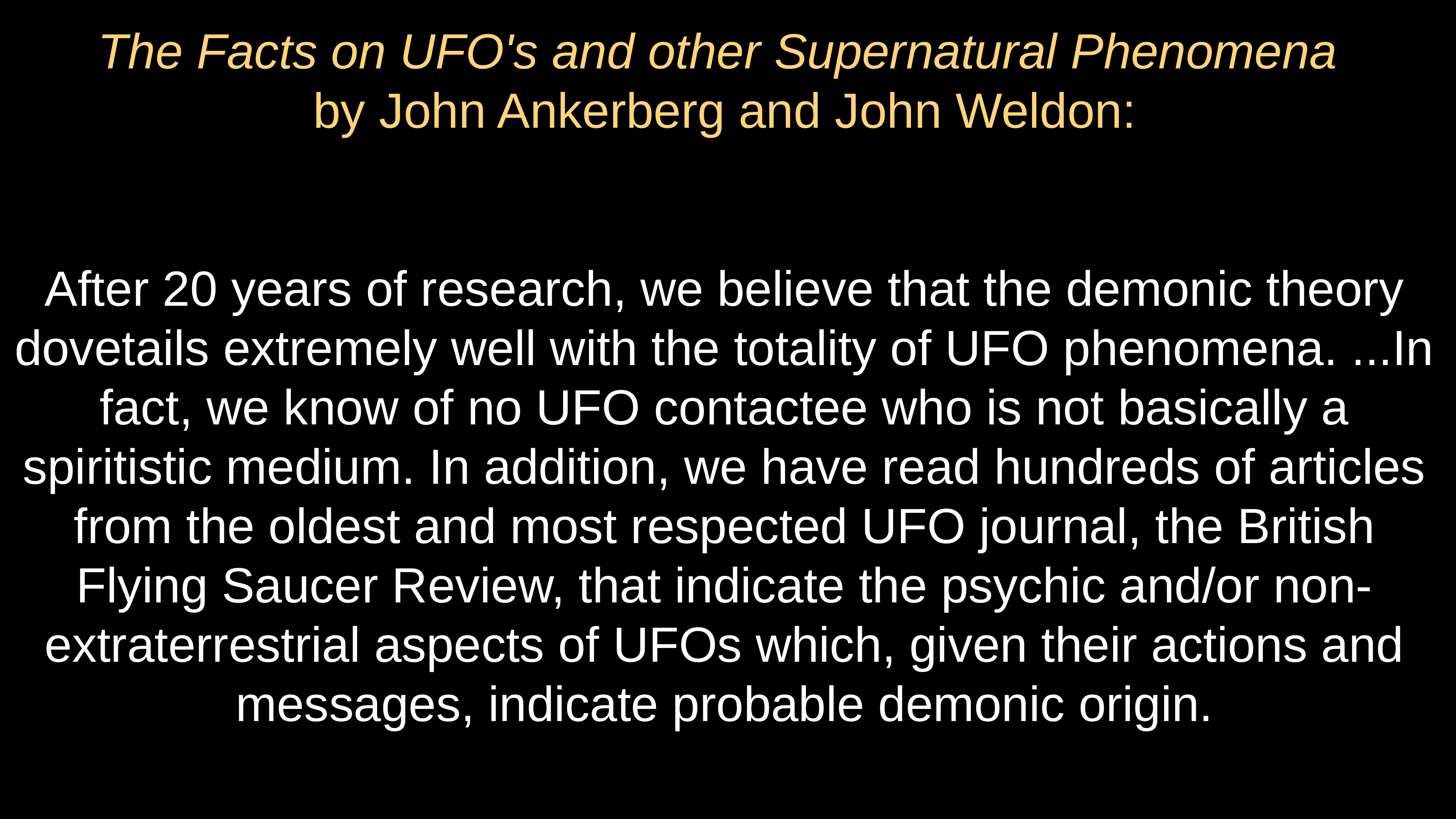

# The Facts on UFO's and other Supernatural Phenomena by John Ankerberg and John Weldon:

After 20 years of research, we believe that the demonic theory dovetails extremely well with the totality of UFO phenomena. ...In fact, we know of no UFO contactee who is not basically a spiritistic medium. In addition, we have read hundreds of articles from the oldest and most respected UFO journal, the British Flying Saucer Review, that indicate the psychic and/or non-extraterrestrial aspects of UFOs which, given their actions and messages, indicate probable demonic origin.